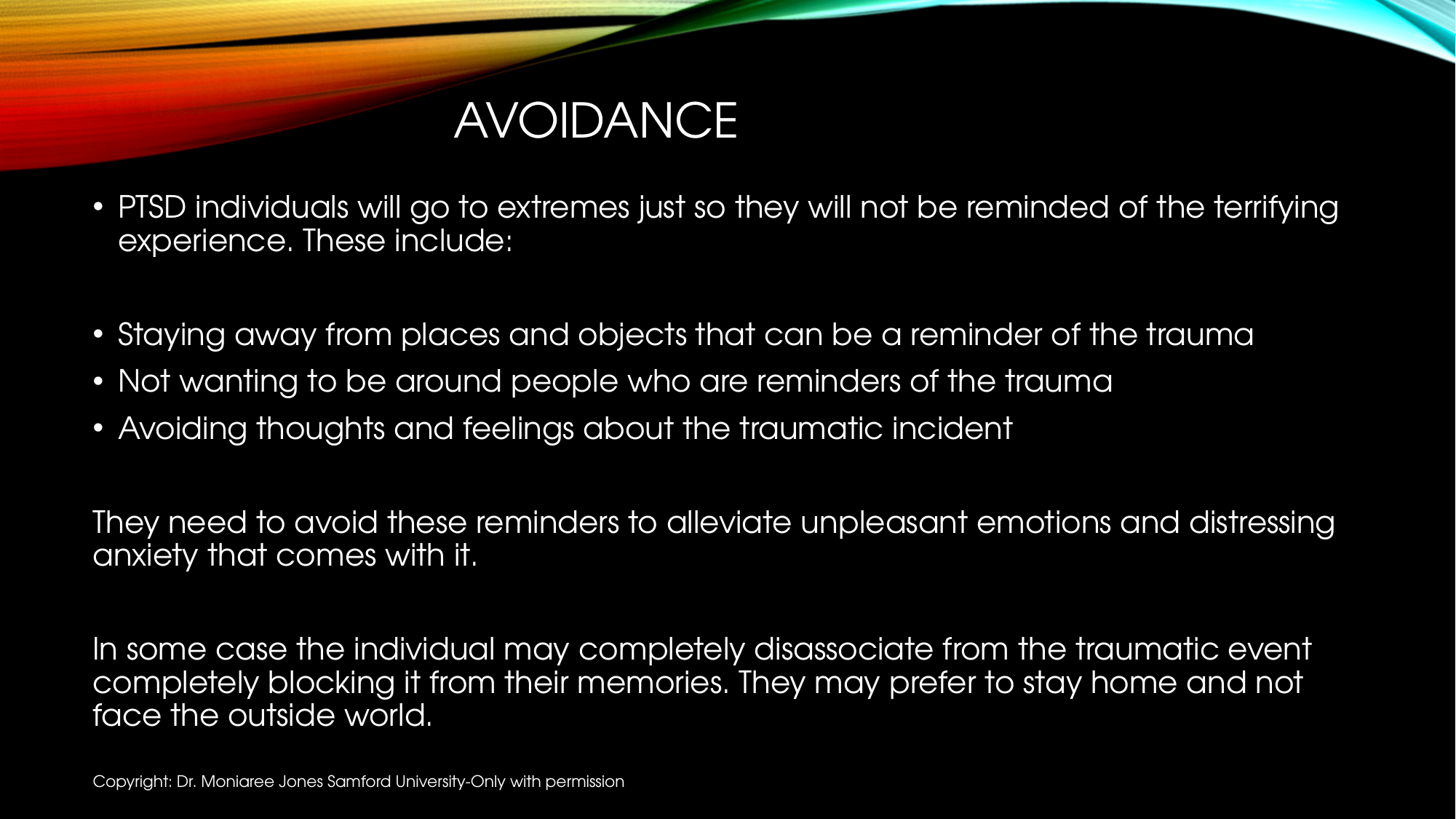

# AVOIDANCE
PTSD individuals will go to extremes just so they will not be reminded of the terrifying experience. These include:

Staying away from places and objects that can be a reminder of the trauma
Not wanting to be around people who are reminders of the trauma
Avoiding thoughts and feelings about the traumatic incident

They need to avoid these reminders to alleviate unpleasant emotions and distressing anxiety that comes with it.

In some case the individual may completely disassociate from the traumatic event completely blocking it from their memories. They may prefer to stay home and not face the outside world.
Copyright: Dr. Moniaree Jones Samford University-Only with permission